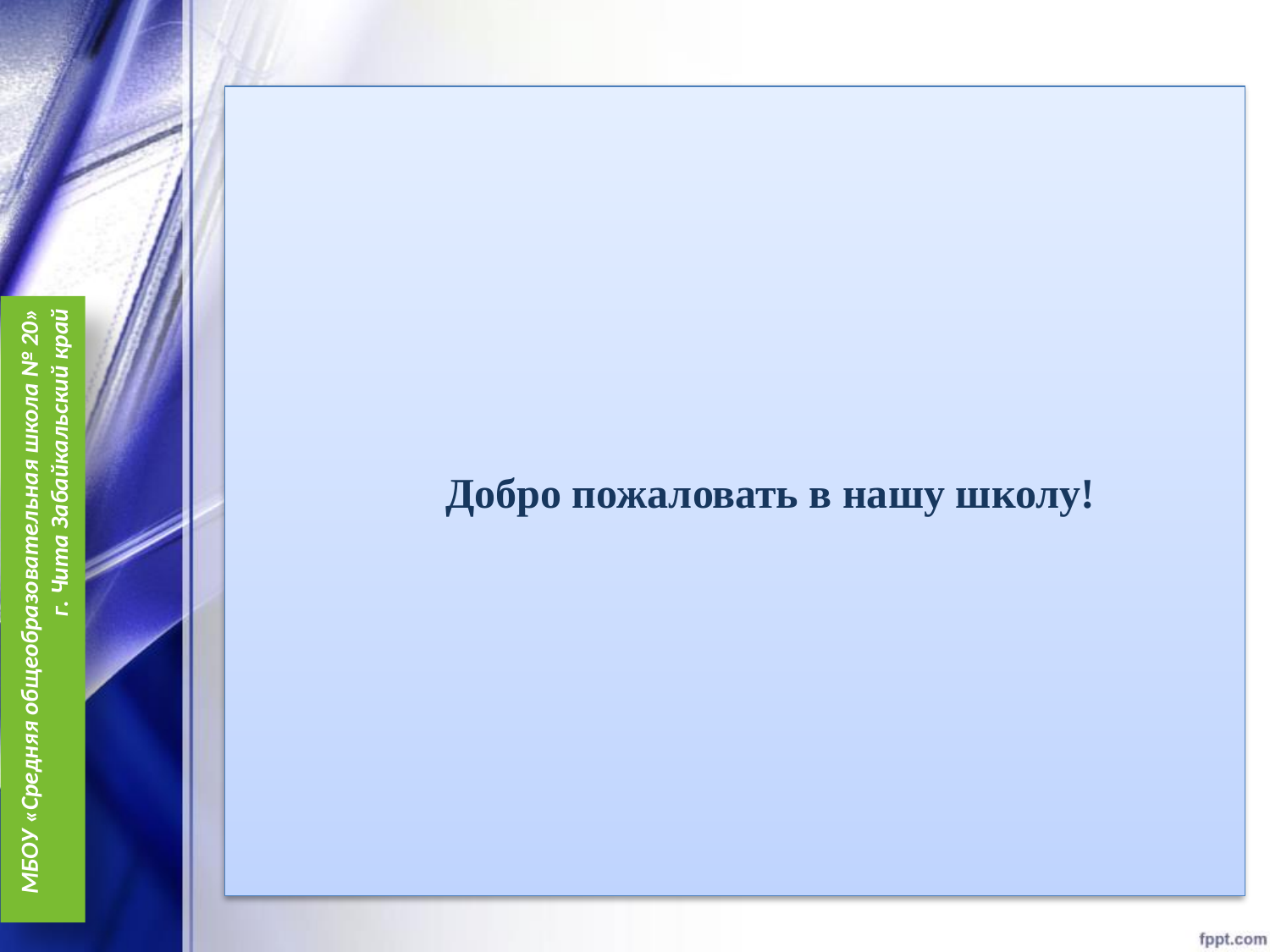

Добро пожаловать в нашу школу!
МБОУ «Средняя общеобразовательная школа № 20» г. Чита Забайкальский край